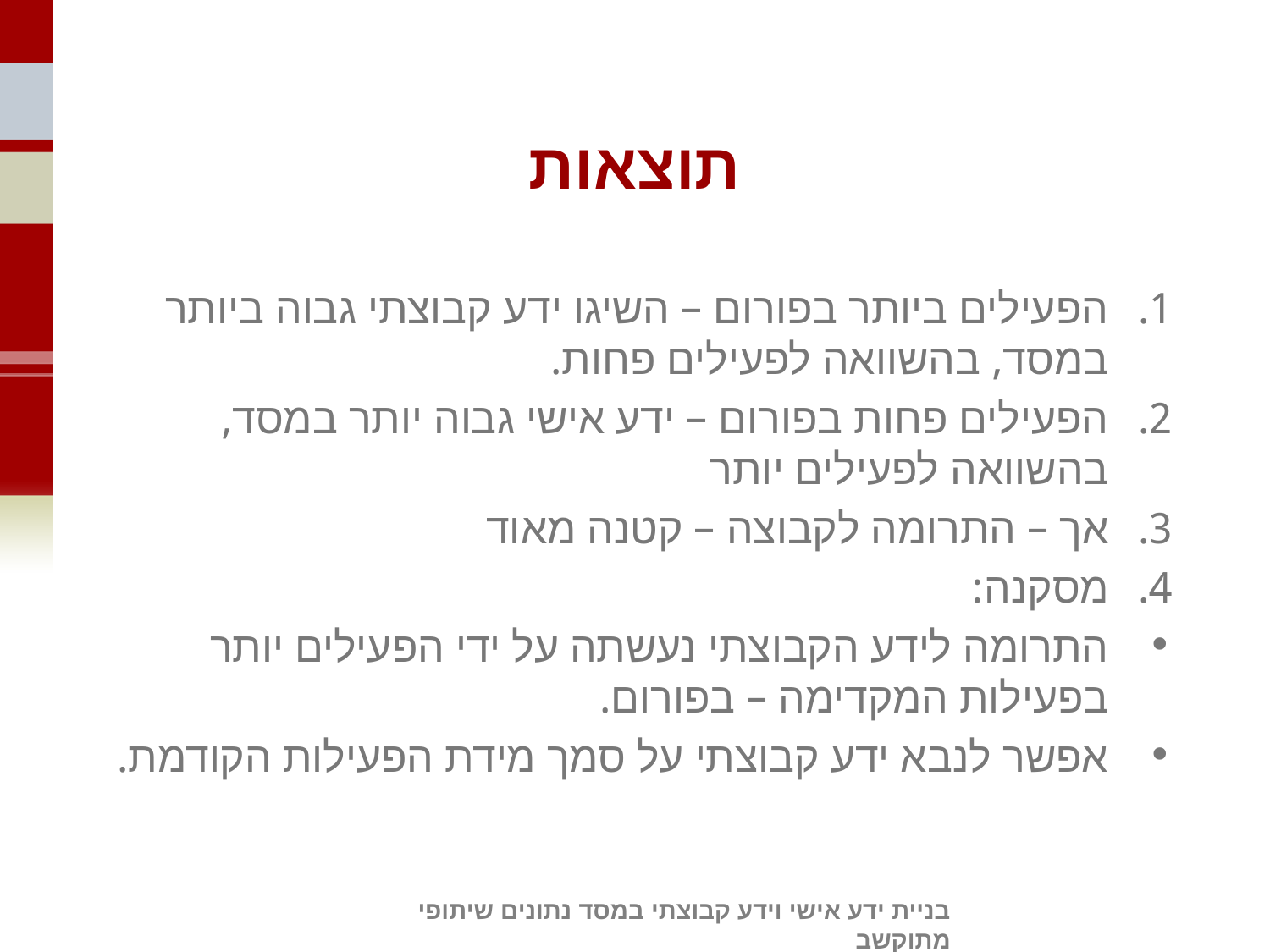

# תוצאות
הפעילים ביותר בפורום – השיגו ידע קבוצתי גבוה ביותר במסד, בהשוואה לפעילים פחות.
הפעילים פחות בפורום – ידע אישי גבוה יותר במסד, בהשוואה לפעילים יותר
אך – התרומה לקבוצה – קטנה מאוד
מסקנה:
התרומה לידע הקבוצתי נעשתה על ידי הפעילים יותר בפעילות המקדימה – בפורום.
אפשר לנבא ידע קבוצתי על סמך מידת הפעילות הקודמת.